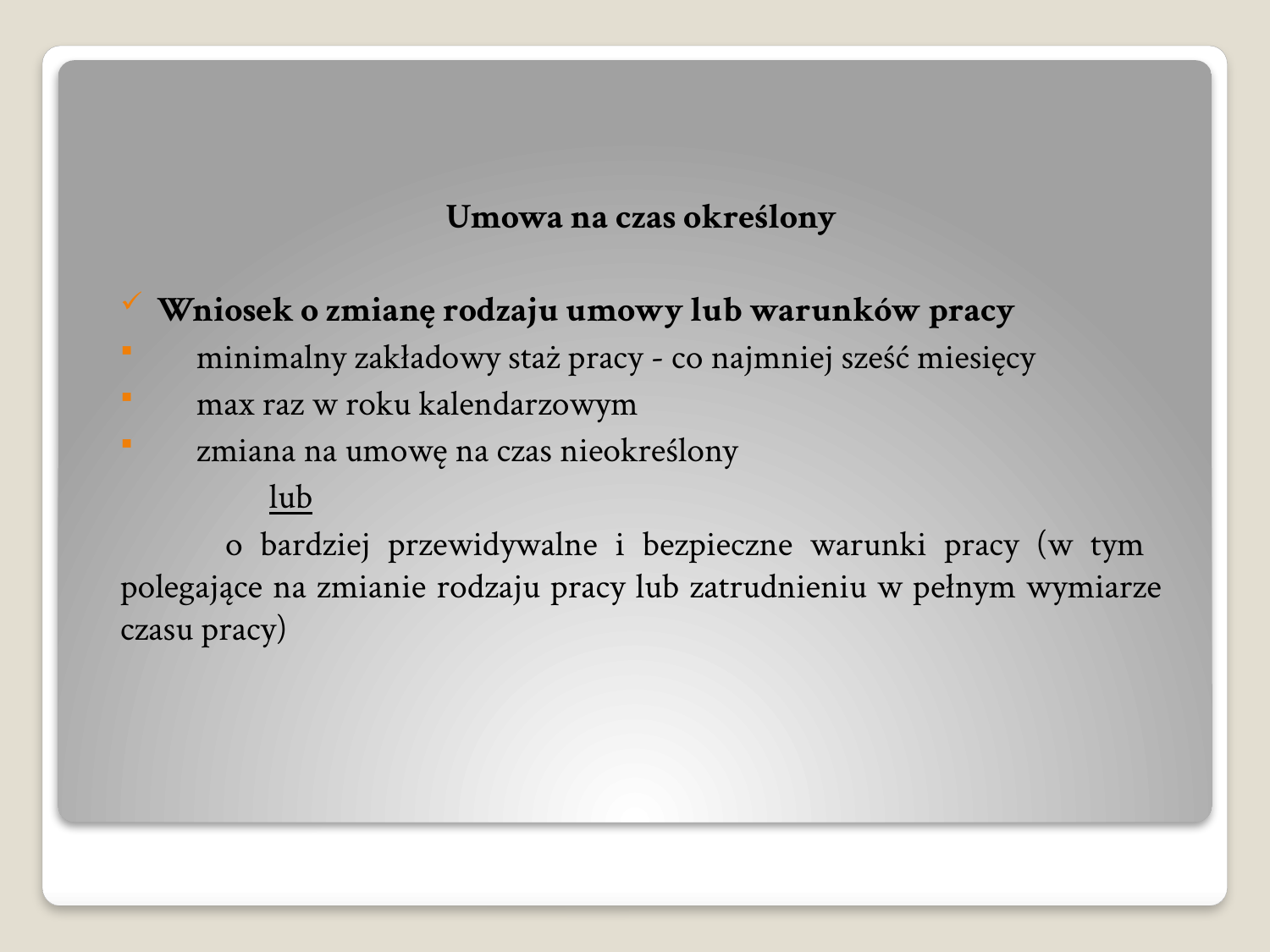

Umowa na czas określony

Wniosek o zmianę rodzaju umowy lub warunków pracy
     minimalny zakładowy staż pracy - co najmniej sześć miesięcy
     max raz w roku kalendarzowym
     zmiana na umowę na czas nieokreślony
                   lub
      o bardziej przewidywalne i bezpieczne warunki pracy (w tym  polegające na zmianie rodzaju pracy lub zatrudnieniu w pełnym wymiarze czasu pracy)